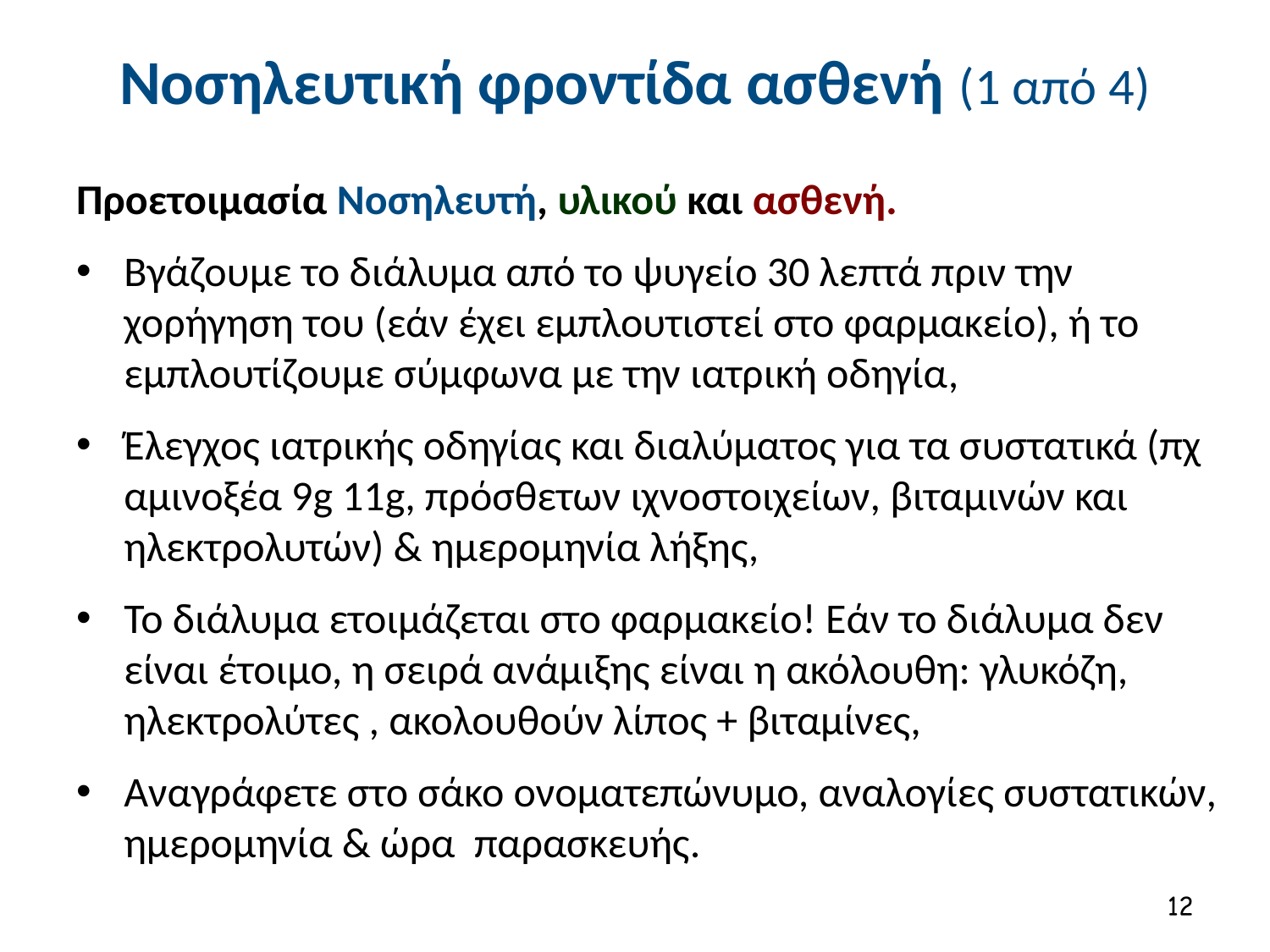

# Νοσηλευτική φροντίδα ασθενή (1 από 4)
Προετοιμασία Νοσηλευτή, υλικού και ασθενή.
Βγάζουμε το διάλυμα από το ψυγείο 30 λεπτά πριν την χορήγηση του (εάν έχει εμπλουτιστεί στο φαρμακείο), ή το εμπλουτίζουμε σύμφωνα με την ιατρική οδηγία,
Έλεγχος ιατρικής οδηγίας και διαλύματος για τα συστατικά (πχ αμινοξέα 9g 11g, πρόσθετων ιχνοστοιχείων, βιταμινών και ηλεκτρολυτών) & ημερομηνία λήξης,
Το διάλυμα ετοιμάζεται στο φαρμακείο! Εάν το διάλυμα δεν είναι έτοιμο, η σειρά ανάμιξης είναι η ακόλουθη: γλυκόζη, ηλεκτρολύτες , ακολουθούν λίπος + βιταμίνες,
Αναγράφετε στο σάκο ονοματεπώνυμο, αναλογίες συστατικών, ημερομηνία & ώρα  παρασκευής.
12